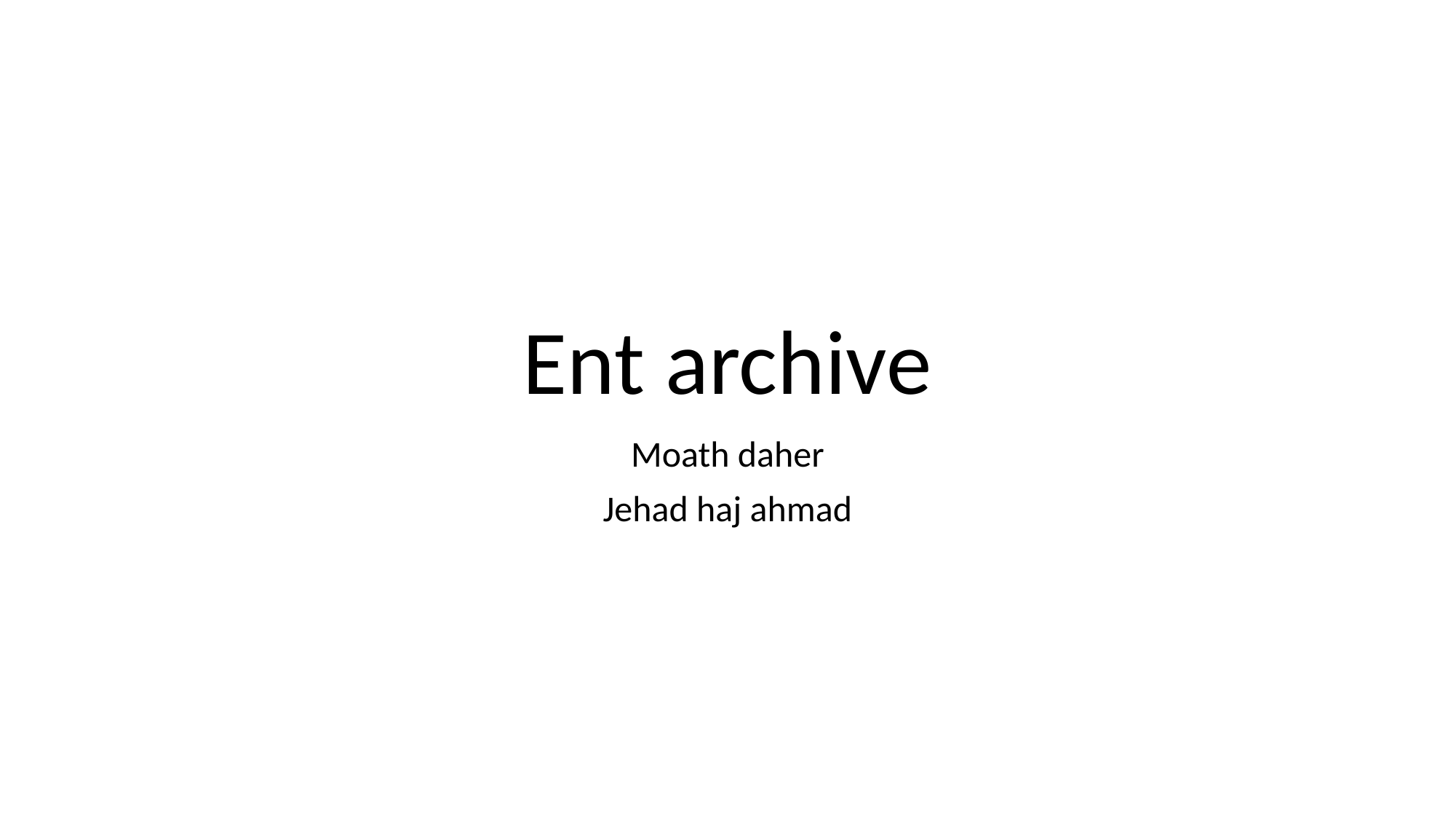

# Ent archive
Moath daher
Jehad haj ahmad